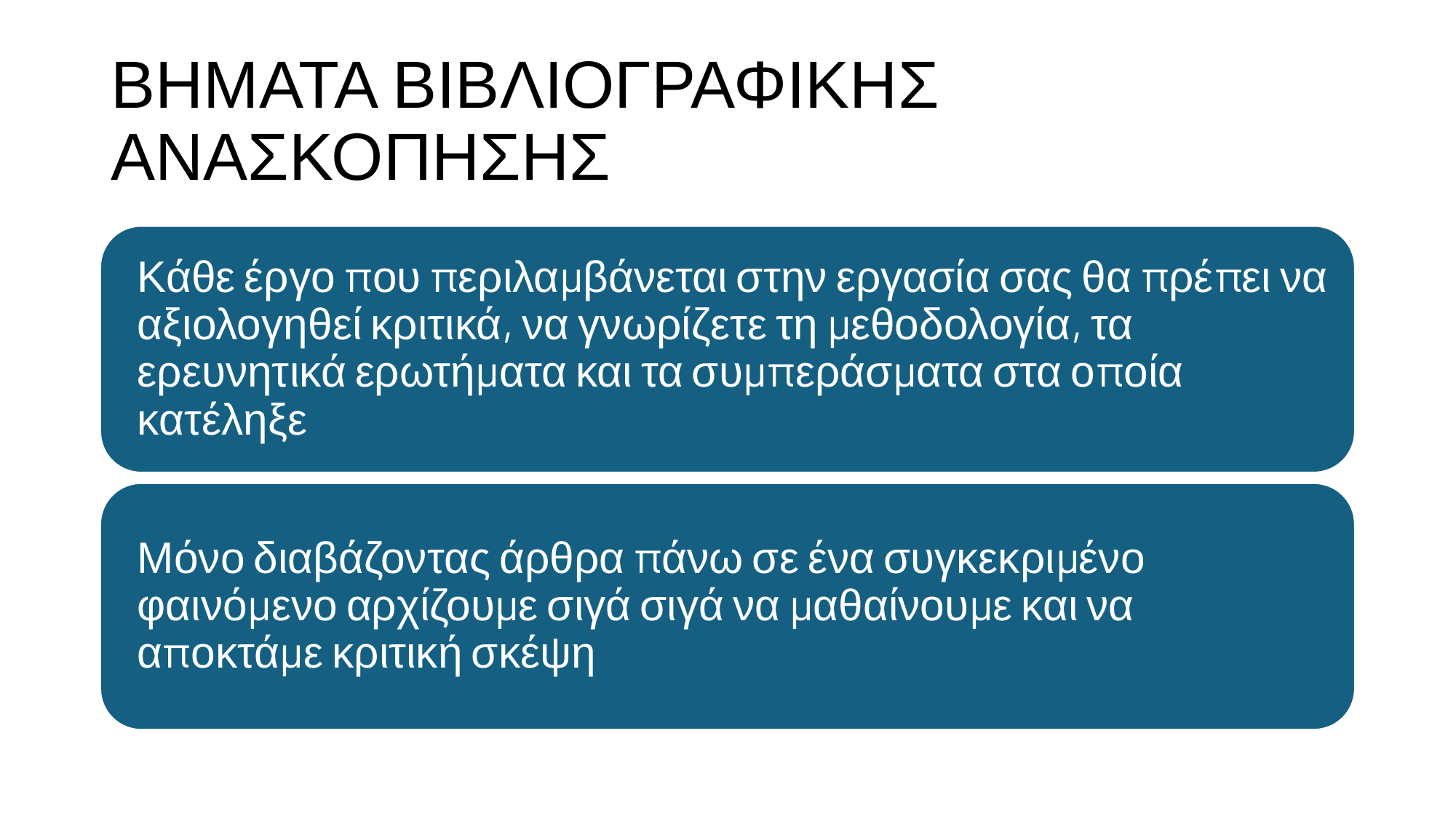

# ΒΗΜΑΤΑ ΒΙΒΛΙΟΓΡΑΦΙΚΗΣ ΑΝΑΣΚΟΠΗΣΗΣ
Κάθε έργο που περιλαμβάνεται στην εργασία σας θα πρέπει να αξιολογηθεί κριτικά, να γνωρίζετε τη μεθοδολογία, τα ερευνητικά ερωτήματα και τα συμπεράσματα στα οποία κατέληξε
Μόνο διαβάζοντας άρθρα πάνω σε ένα συγκεκριμένο φαινόμενο αρχίζουμε σιγά σιγά να μαθαίνουμε και να αποκτάμε κριτική σκέψη